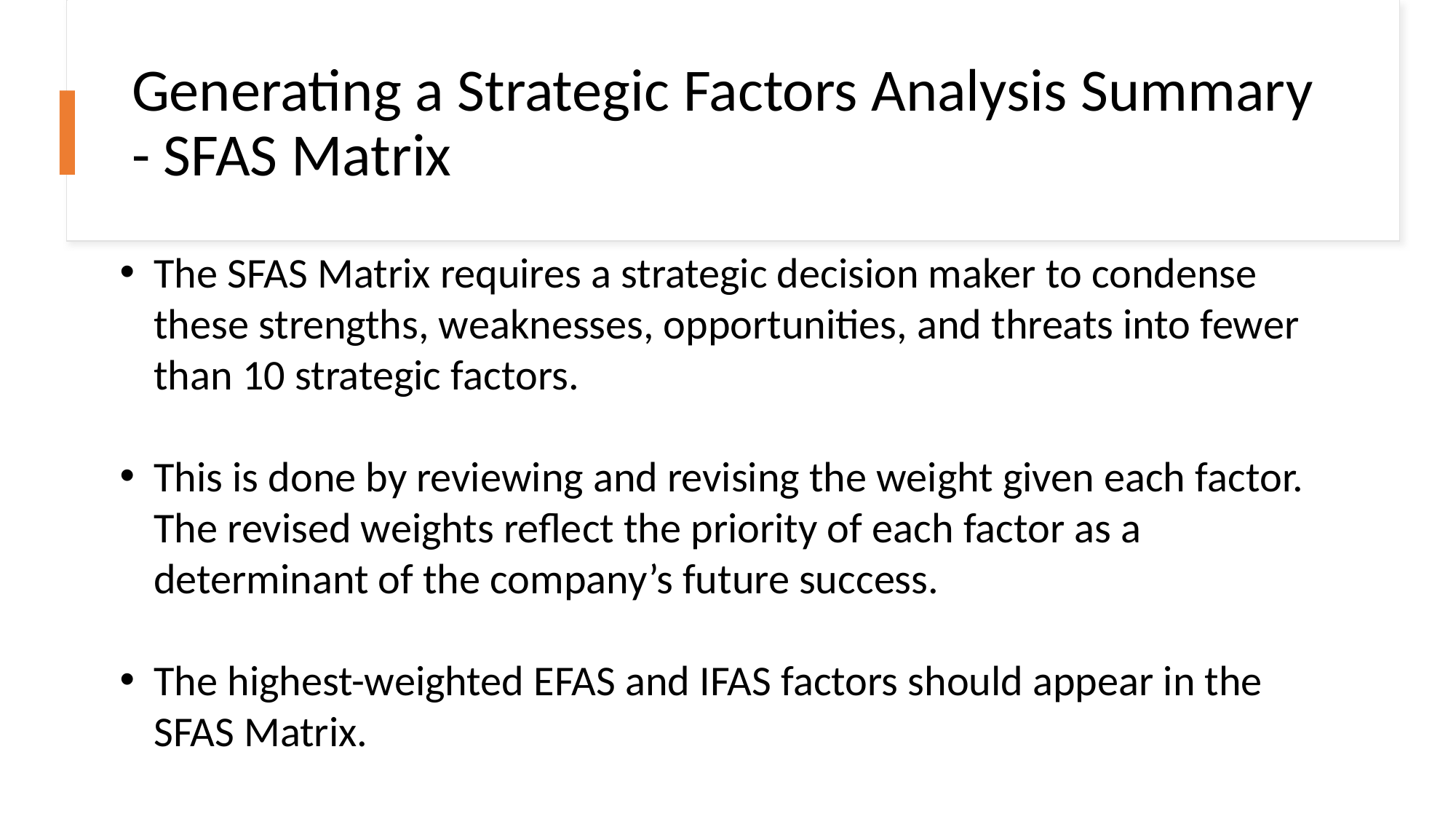

# Generating a Strategic Factors Analysis Summary - SFAS Matrix

The SFAS Matrix requires a strategic decision maker to condense these strengths, weaknesses, opportunities, and threats into fewer than 10 strategic factors.

This is done by reviewing and revising the weight given each factor. The revised weights reflect the priority of each factor as a determinant of the company’s future success.

The highest-weighted EFAS and IFAS factors should appear in the SFAS Matrix.